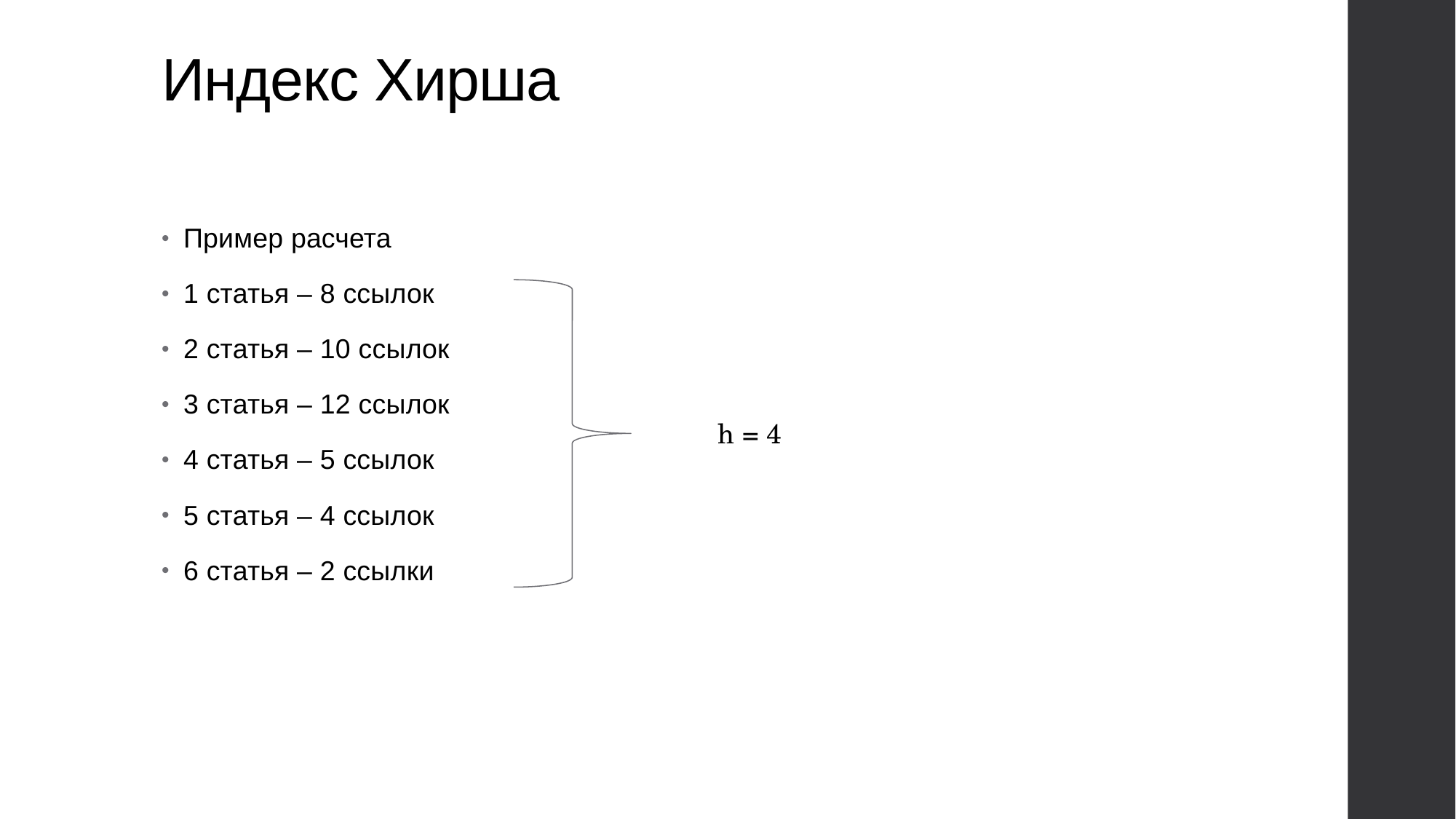

# Индекс Хирша
Пример расчета
1 статья – 8 ссылок
2 статья – 10 ссылок
3 статья – 12 ссылок
4 статья – 5 ссылок
5 статья – 4 ссылок
6 статья – 2 ссылки

h = 4